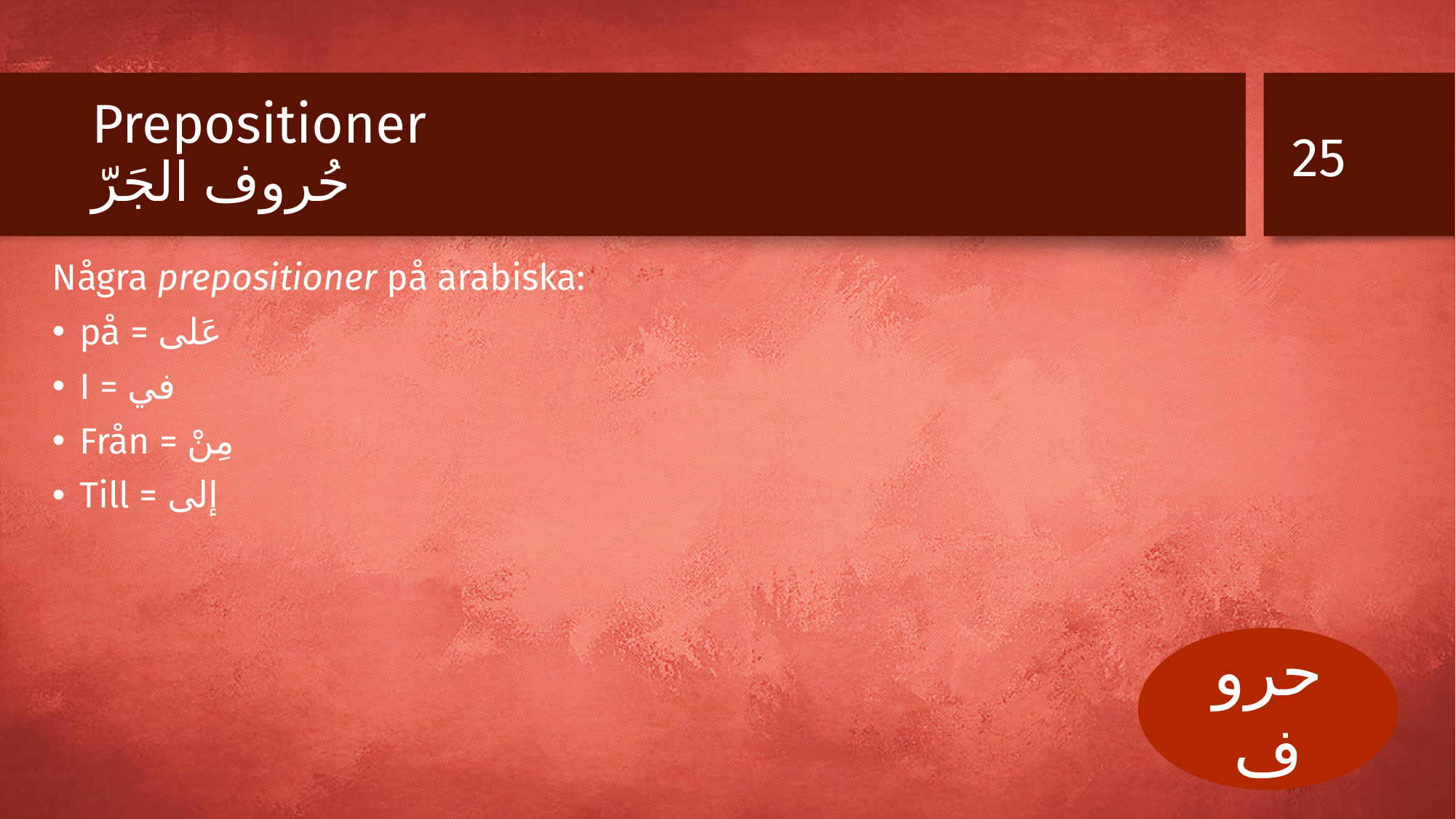

25
# Prepositioner حُروف الجَرّ
Några prepositioner på arabiska:
på = عَلى
I = في
Från = مِنْ
Till = إلى

حروف